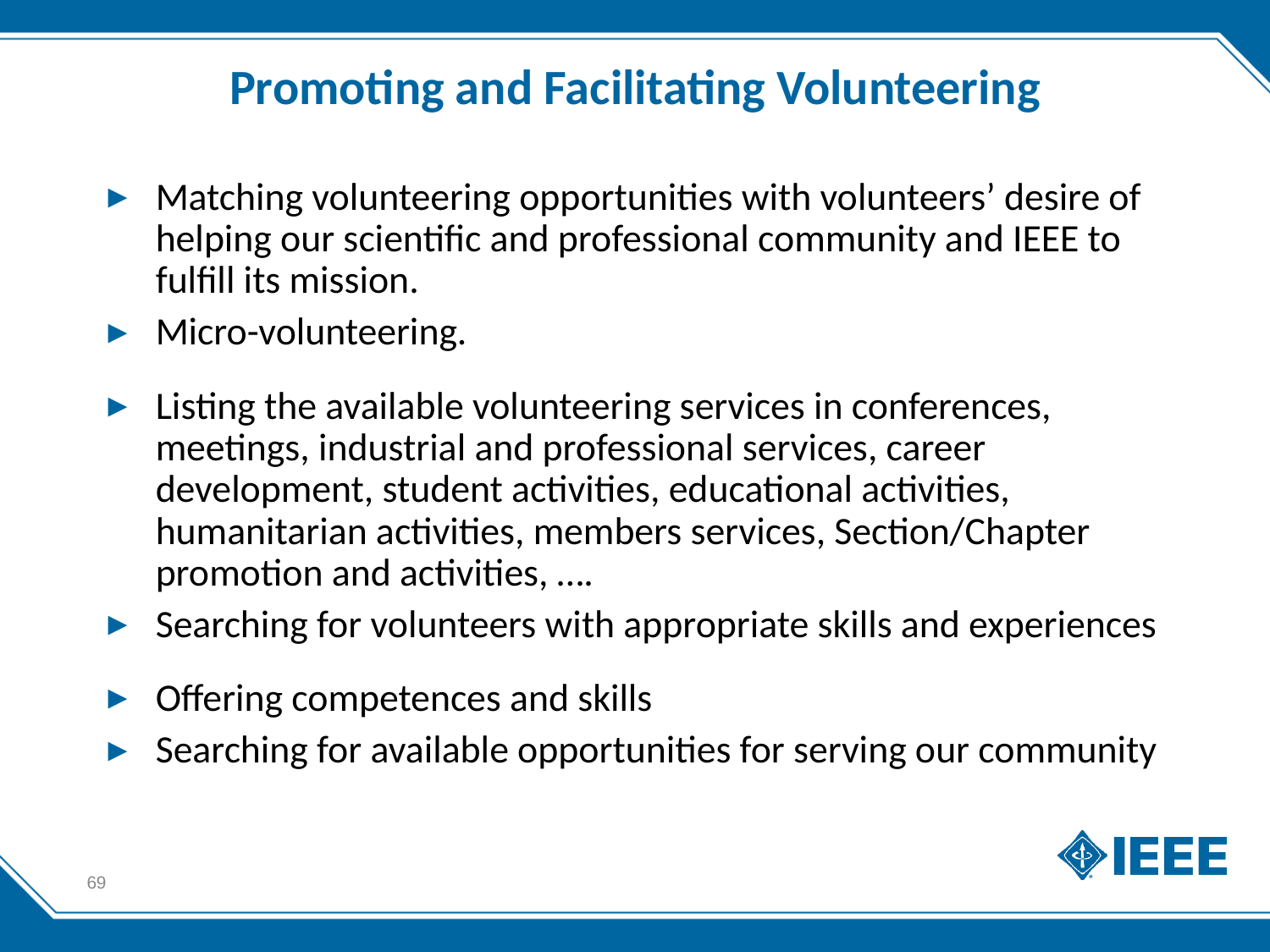

# Promoting and Facilitating Volunteering
Matching volunteering opportunities with volunteers’ desire of helping our scientific and professional community and IEEE to fulfill its mission.
Micro-volunteering.
Listing the available volunteering services in conferences, meetings, industrial and professional services, career development, student activities, educational activities, humanitarian activities, members services, Section/Chapter promotion and activities, ….
Searching for volunteers with appropriate skills and experiences
Offering competences and skills
Searching for available opportunities for serving our community

69